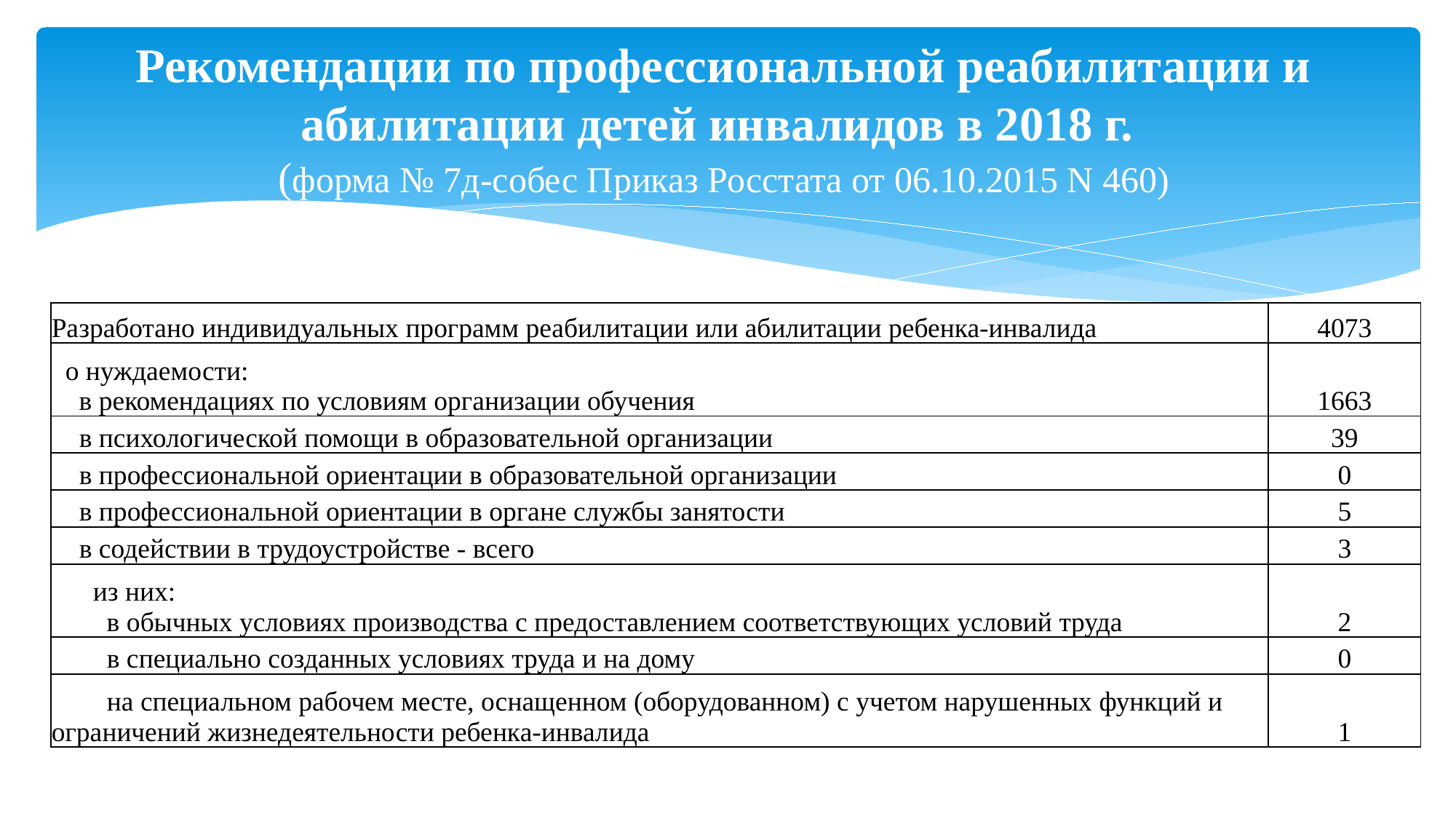

# Рекомендации по профессиональной реабилитации и абилитации детей инвалидов в 2018 г. (форма № 7д-собес Приказ Росстата от 06.10.2015 N 460)
| Разработано индивидуальных программ реабилитации или абилитации ребенка-инвалида | 4073 |
| --- | --- |
| о нуждаемости: в рекомендациях по условиям организации обучения | 1663 |
| в психологической помощи в образовательной организации | 39 |
| в профессиональной ориентации в образовательной организации | 0 |
| в профессиональной ориентации в органе службы занятости | 5 |
| в содействии в трудоустройстве - всего | 3 |
| из них: в обычных условиях производства с предоставлением соответствующих условий труда | 2 |
| в специально созданных условиях труда и на дому | 0 |
| на специальном рабочем месте, оснащенном (оборудованном) с учетом нарушенных функций и ограничений жизнедеятельности ребенка-инвалида | 1 |